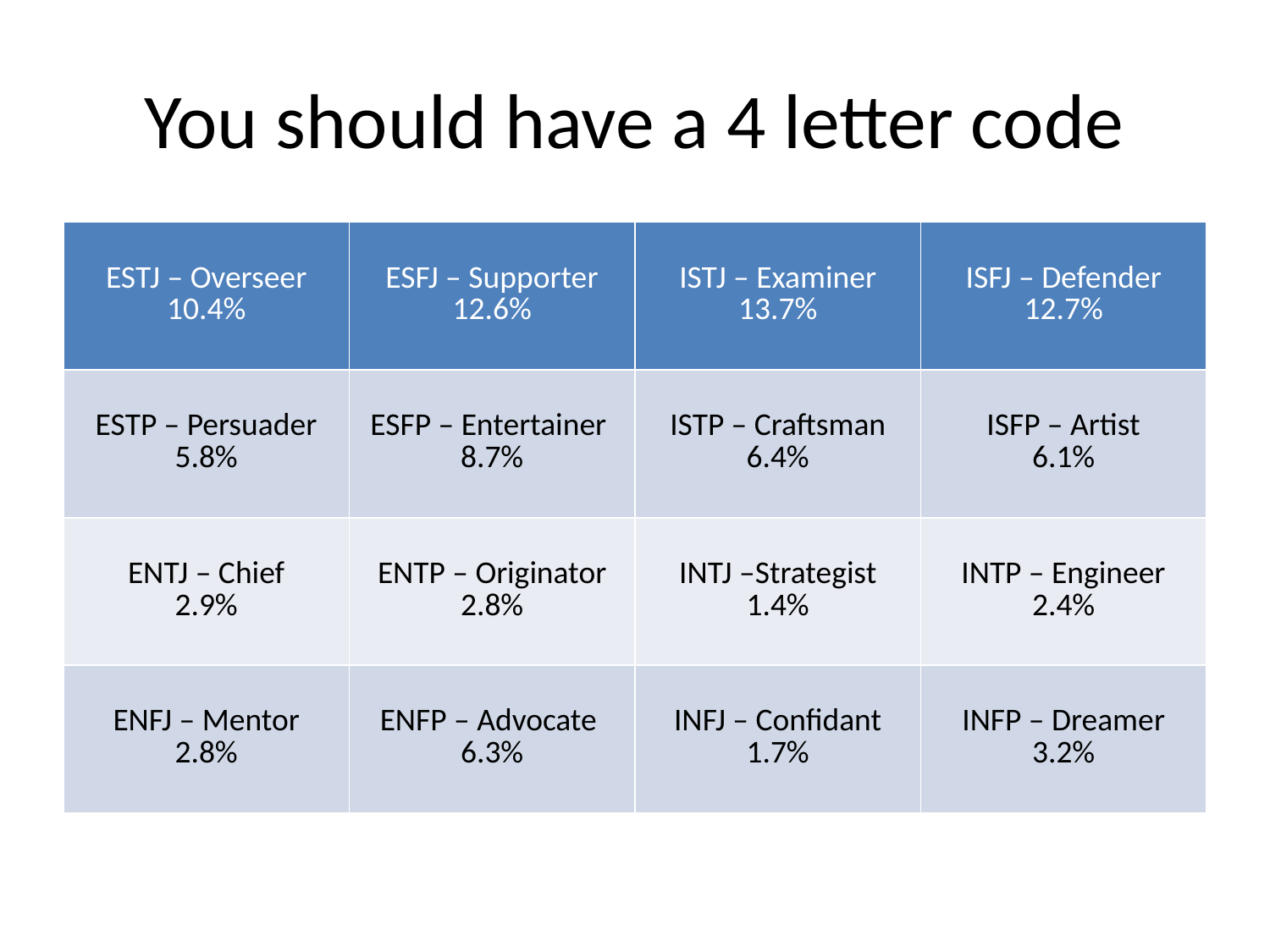

# You should have a 4 letter code
| ESTJ – Overseer 10.4% | ESFJ – Supporter 12.6% | ISTJ – Examiner 13.7% | ISFJ – Defender 12.7% |
| --- | --- | --- | --- |
| ESTP – Persuader 5.8% | ESFP – Entertainer 8.7% | ISTP – Craftsman 6.4% | ISFP – Artist 6.1% |
| ENTJ – Chief 2.9% | ENTP – Originator 2.8% | INTJ –Strategist 1.4% | INTP – Engineer 2.4% |
| ENFJ – Mentor 2.8% | ENFP – Advocate 6.3% | INFJ – Confidant 1.7% | INFP – Dreamer 3.2% |